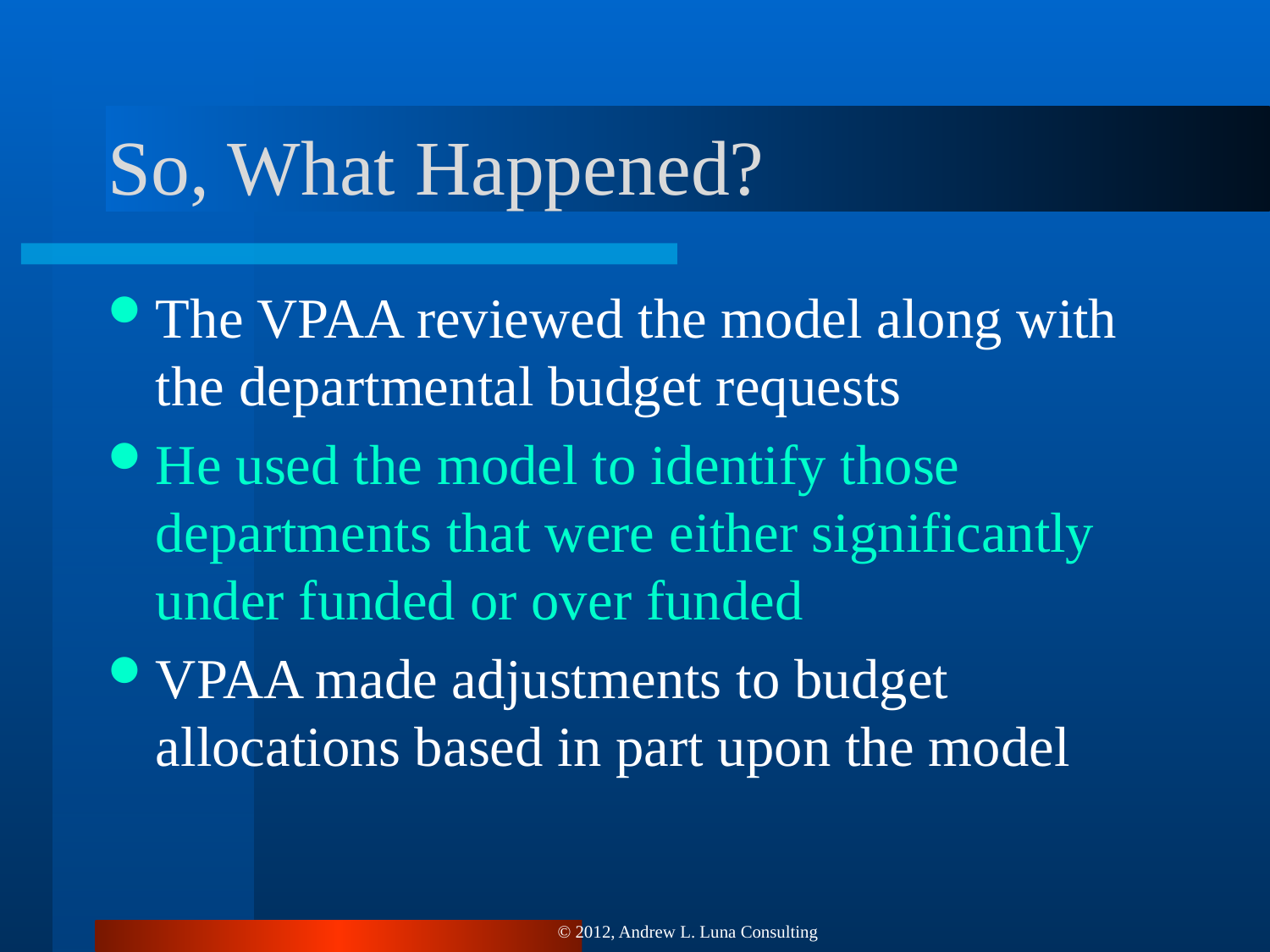

# So, What Happened?
The VPAA reviewed the model along with the departmental budget requests
He used the model to identify those departments that were either significantly under funded or over funded
VPAA made adjustments to budget allocations based in part upon the model
© 2012, Andrew L. Luna Consulting